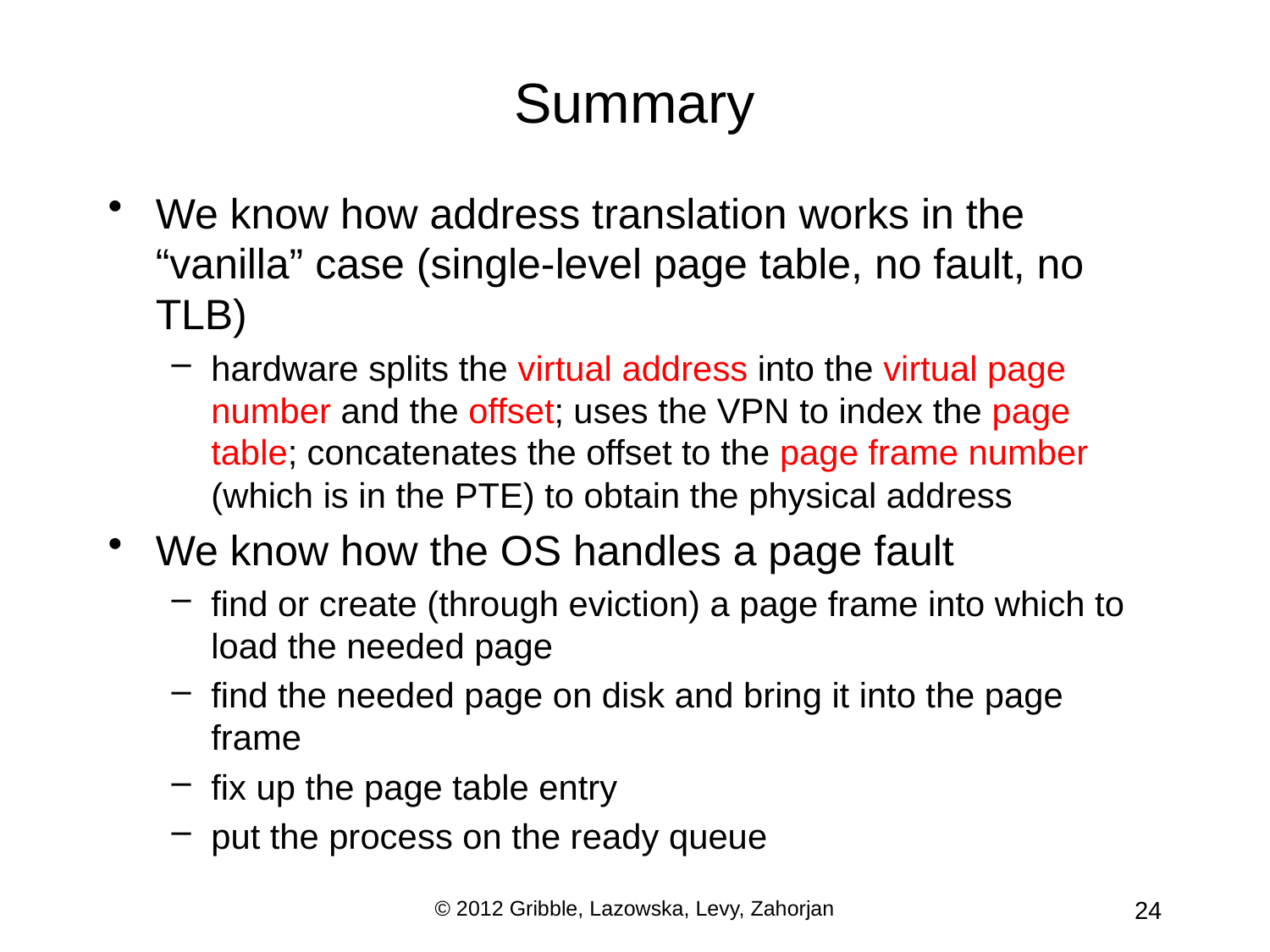

# Summary
We know how address translation works in the “vanilla” case (single-level page table, no fault, no TLB)
hardware splits the virtual address into the virtual page number and the offset; uses the VPN to index the page table; concatenates the offset to the page frame number (which is in the PTE) to obtain the physical address
We know how the OS handles a page fault
find or create (through eviction) a page frame into which to load the needed page
find the needed page on disk and bring it into the page frame
fix up the page table entry
put the process on the ready queue
© 2012 Gribble, Lazowska, Levy, Zahorjan
24